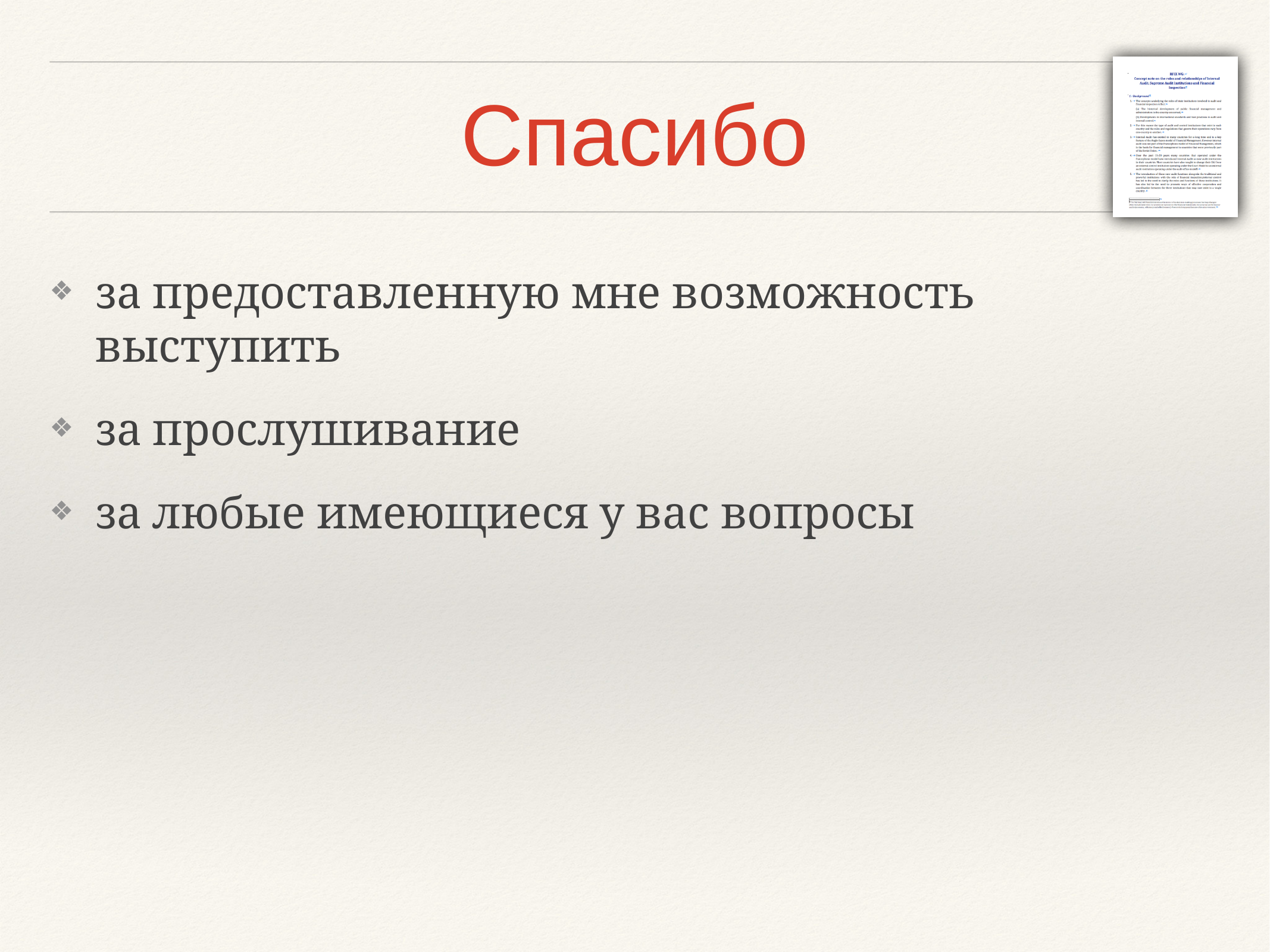

# Спасибо
за предоставленную мне возможность выступить
за прослушивание
за любые имеющиеся у вас вопросы